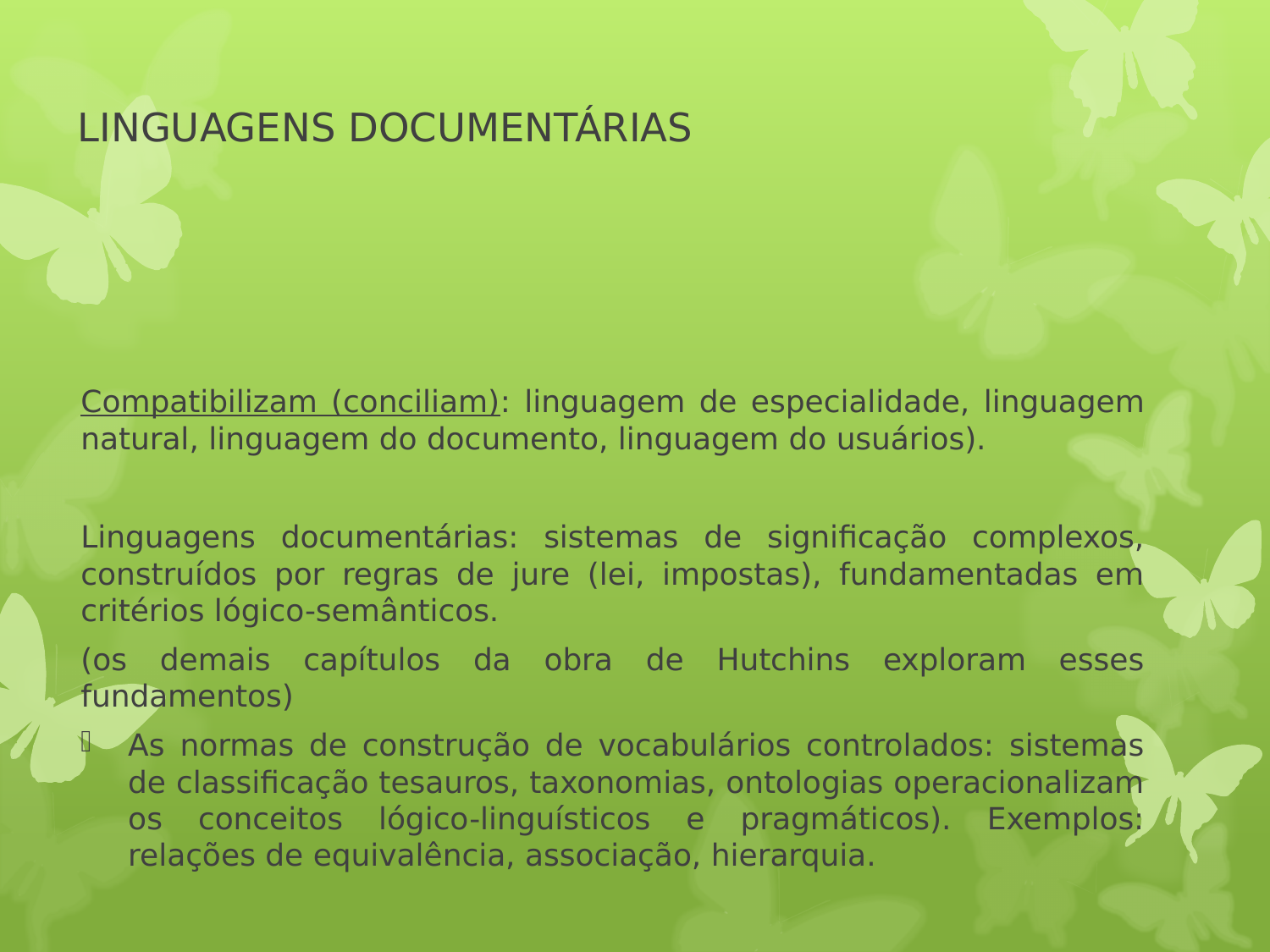

# LINGUAGENS DOCUMENTÁRIAS
Compatibilizam (conciliam): linguagem de especialidade, linguagem natural, linguagem do documento, linguagem do usuários).

Linguagens documentárias: sistemas de significação complexos, construídos por regras de jure (lei, impostas), fundamentadas em critérios lógico-semânticos.
(os demais capítulos da obra de Hutchins exploram esses fundamentos)
As normas de construção de vocabulários controlados: sistemas de classificação tesauros, taxonomias, ontologias operacionalizam os conceitos lógico-linguísticos e pragmáticos). Exemplos: relações de equivalência, associação, hierarquia.